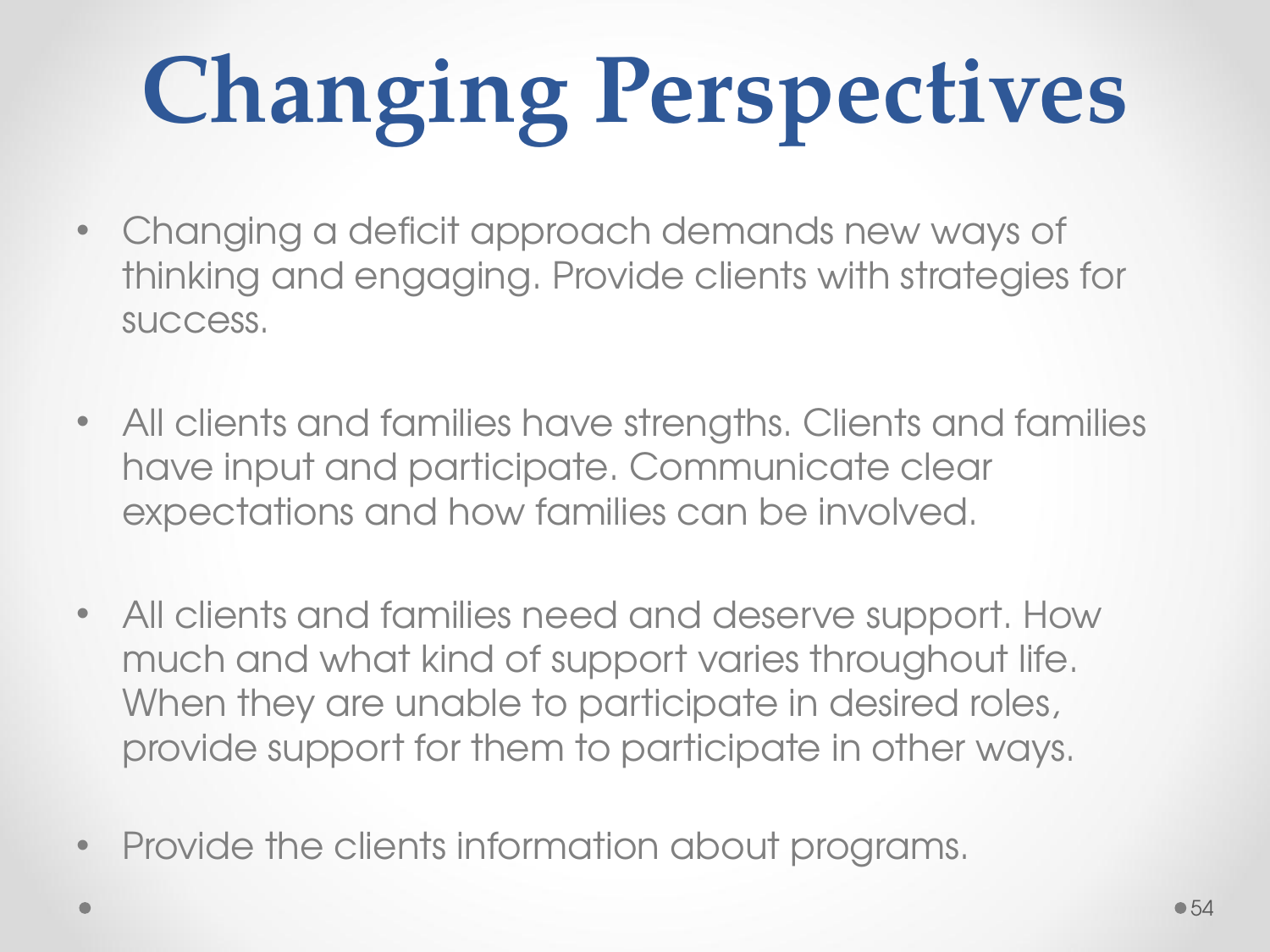

# Changing Perspectives
Changing a deficit approach demands new ways of thinking and engaging. Provide clients with strategies for success.

All clients and families have strengths. Clients and families have input and participate. Communicate clear expectations and how families can be involved.

All clients and families need and deserve support. How much and what kind of support varies throughout life. When they are unable to participate in desired roles, provide support for them to participate in other ways.

Provide the clients information about programs.

54